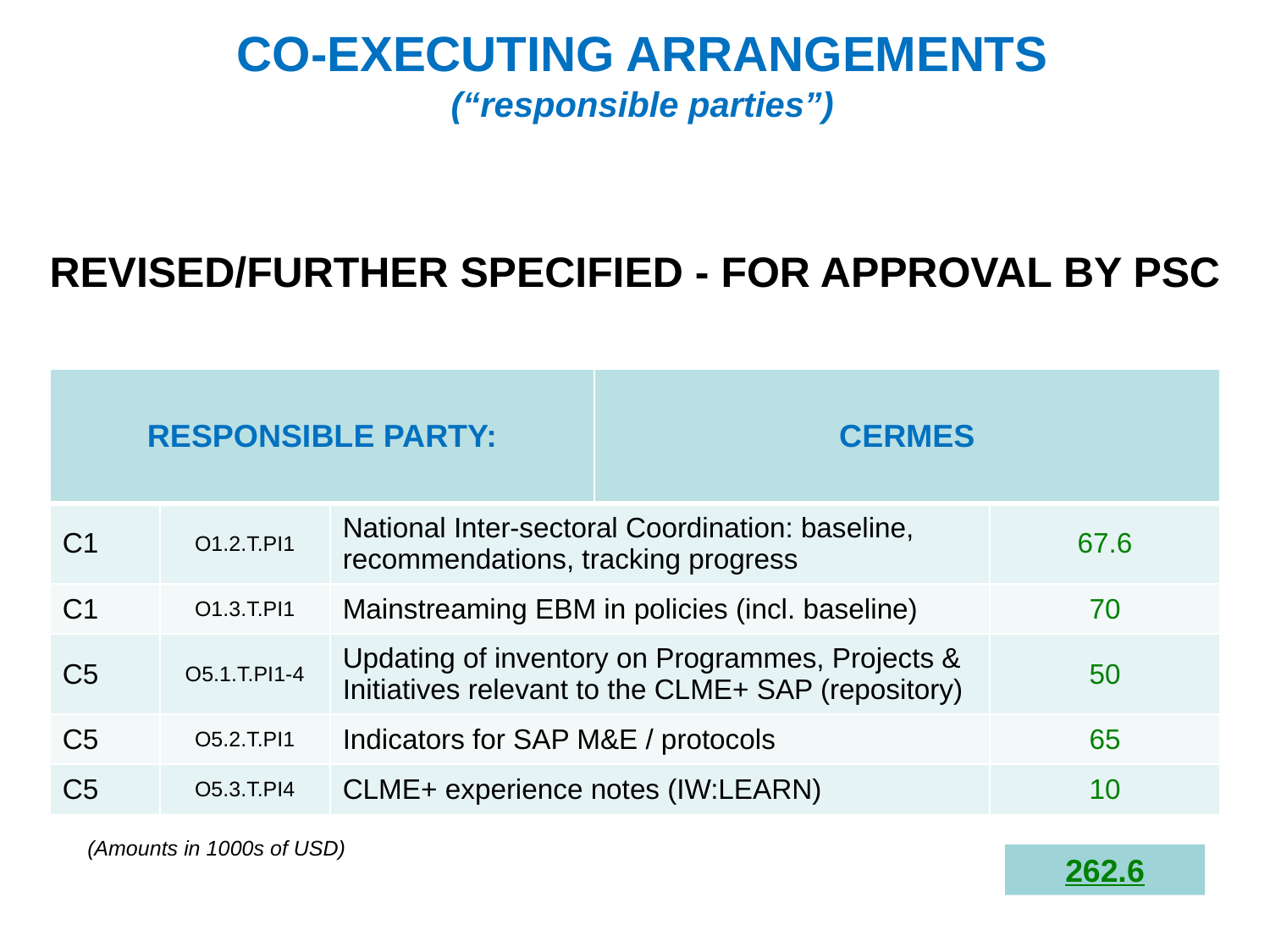

CO-EXECUTING ARRANGEMENTS
(“responsible parties”)
REVISED/FURTHER SPECIFIED - FOR APPROVAL BY PSC
| RESPONSIBLE PARTY: |  |  | CERMES |  |
| --- | --- | --- | --- | --- |
| C1 | O1.2.T.PI1 | National Inter-sectoral Coordination: baseline, recommendations, tracking progress |  | 67.6 |
| C1 | O1.3.T.PI1 | Mainstreaming EBM in policies (incl. baseline) |  | 70 |
| C5 | O5.1.T.PI1-4 | Updating of inventory on Programmes, Projects & Initiatives relevant to the CLME+ SAP (repository) |  | 50 |
| C5 | O5.2.T.PI1 | Indicators for SAP M&E / protocols |  | 65 |
| C5 | O5.3.T.PI4 | CLME+ experience notes (IW:LEARN) |  | 10 |
(Amounts in 1000s of USD)
262.6